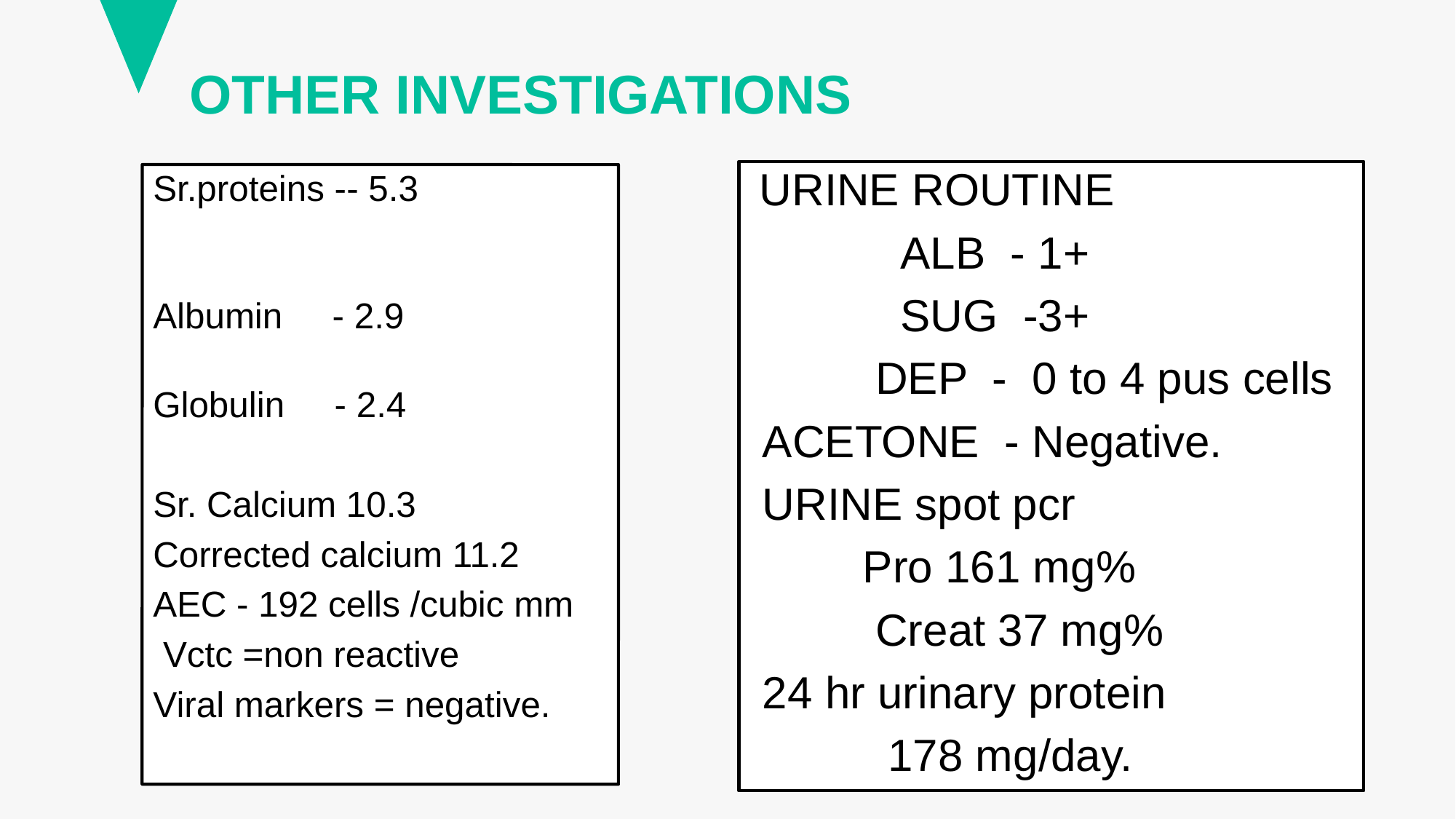

OTHER INVESTIGATIONS
 URINE ROUTINE
            ALB  - 1+
            SUG  -3+
          DEP  -  0 to 4 pus cells
 ACETONE  - Negative.
 URINE spot pcr
         Pro 161 mg%
          Creat 37 mg%
 24 hr urinary protein
           178 mg/day.
Sr.proteins -- 5.3
                                              Albumin     - 2.9
Globulin     - 2.4

Sr. Calcium 10.3
Corrected calcium 11.2
AEC - 192 cells /cubic mm
 Vctc =non reactive
Viral markers = negative.